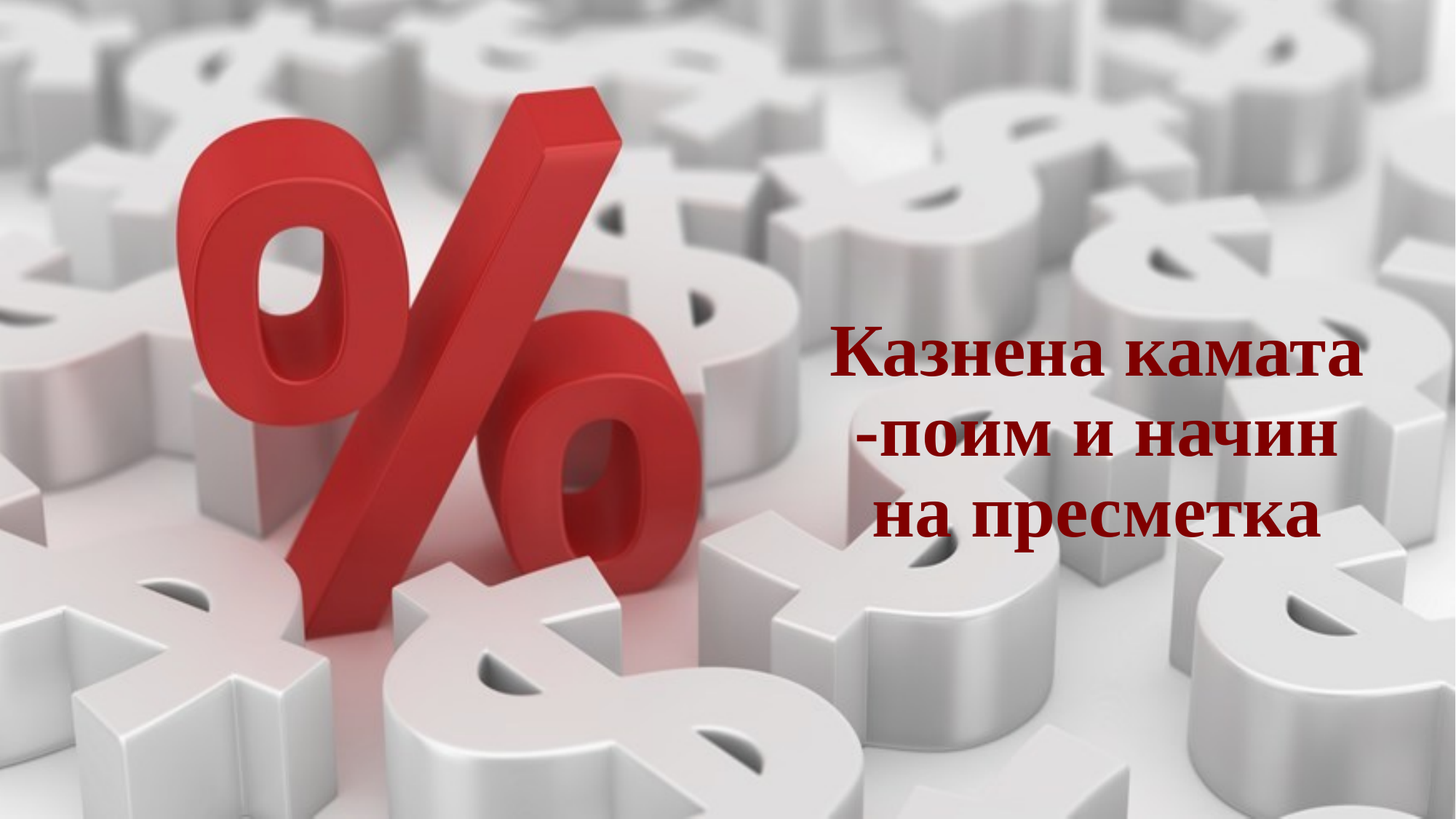

# Казнена камата -поим и начин на пресметка